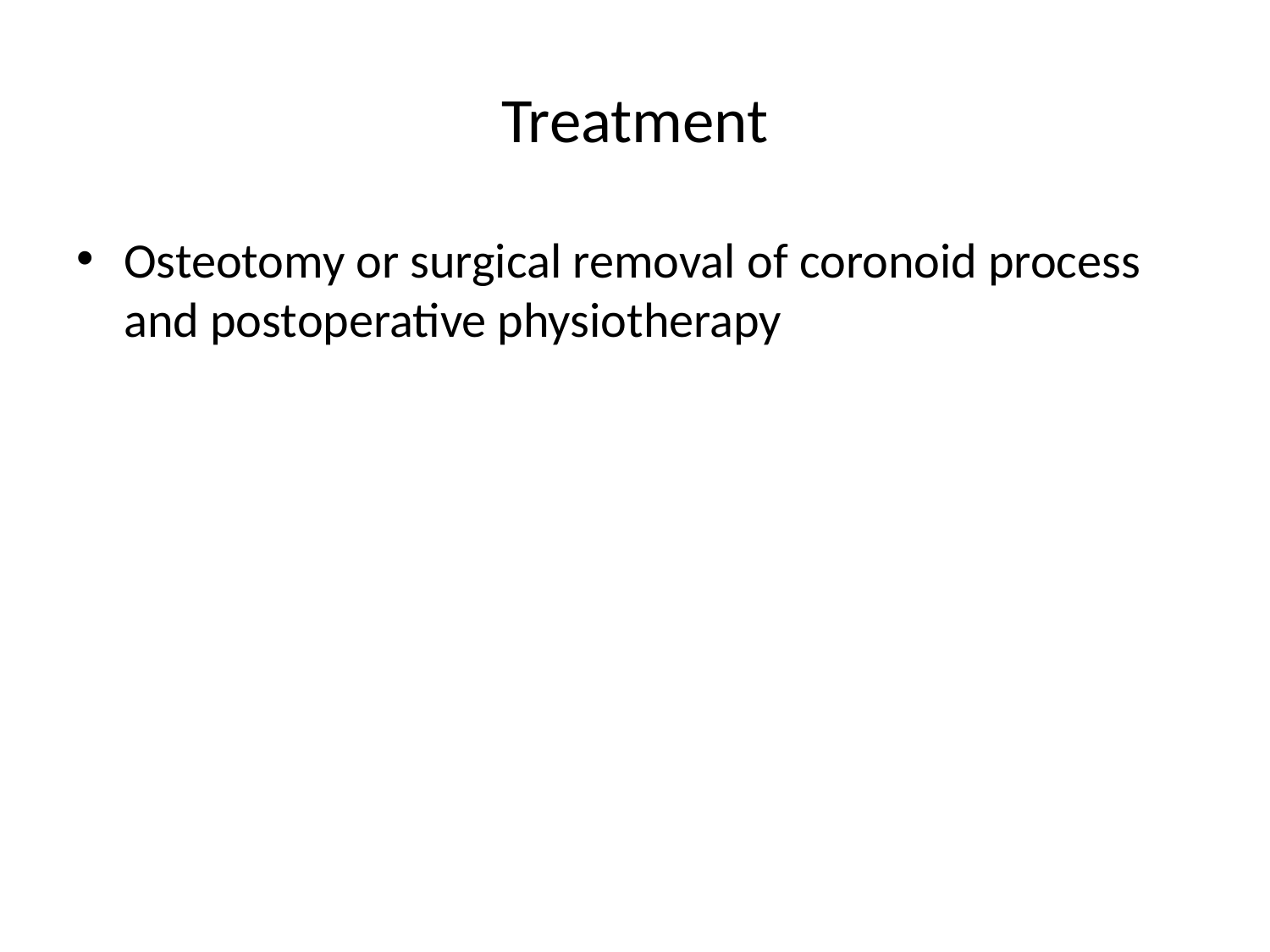

# Treatment
Osteotomy or surgical removal of coronoid process and postoperative physiotherapy